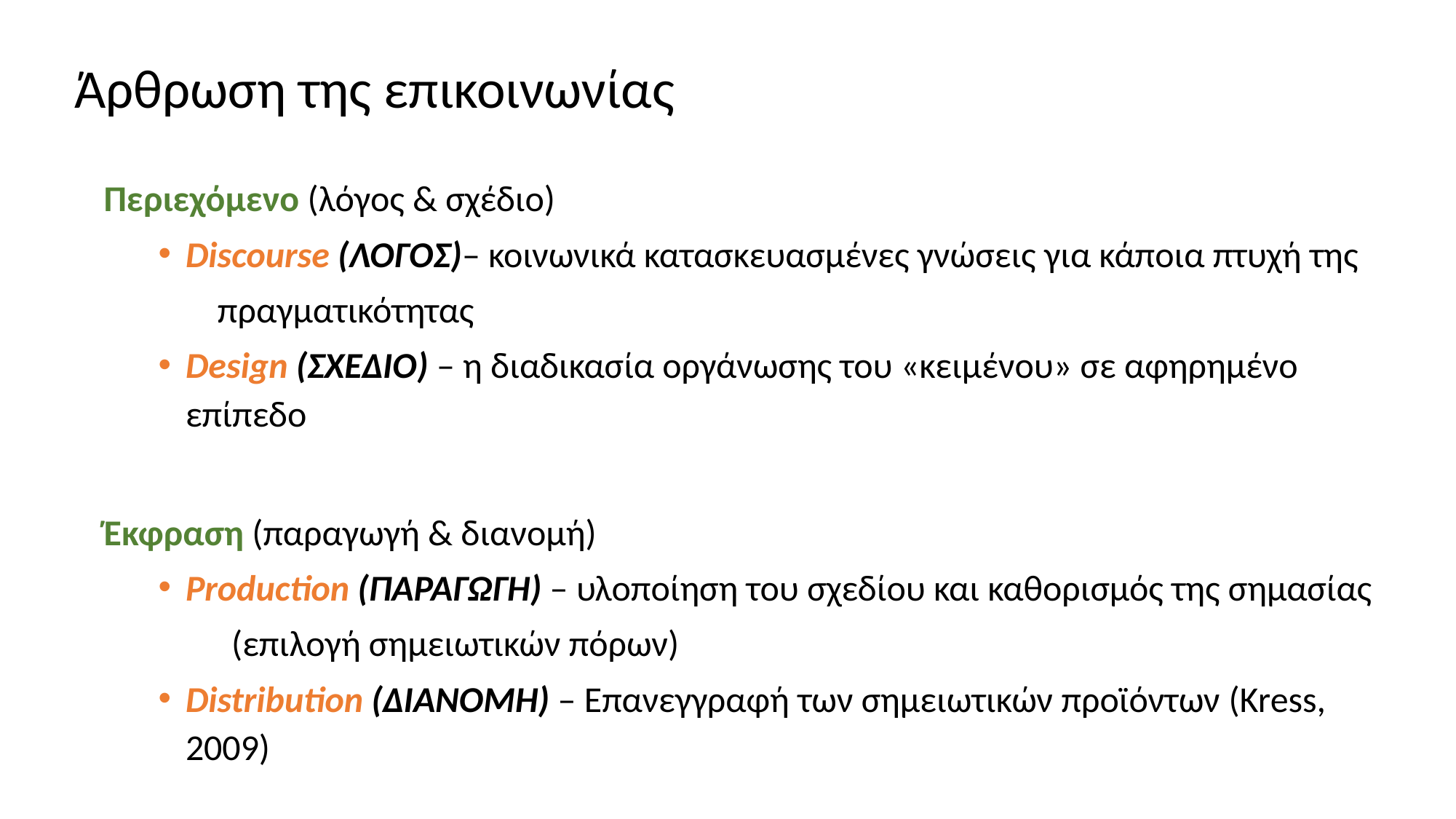

# Άρθρωση της επικοινωνίας
Περιεχόμενο (λόγος & σχέδιο)
Discourse (ΛΟΓΟΣ)– κοινωνικά κατασκευασμένες γνώσεις για κάποια πτυχή της
πραγματικότητας
Design (ΣΧΕΔΙΟ) – η διαδικασία οργάνωσης του «κειμένου» σε αφηρημένο επίπεδο

Έκφραση (παραγωγή & διανομή)
Production (ΠΑΡΑΓΩΓΗ) – υλοποίηση του σχεδίου και καθορισμός της σημασίας
(επιλογή σημειωτικών πόρων)
Distribution (ΔΙΑΝΟΜΗ) – Επανεγγραφή των σημειωτικών προϊόντων (Kress, 2009)